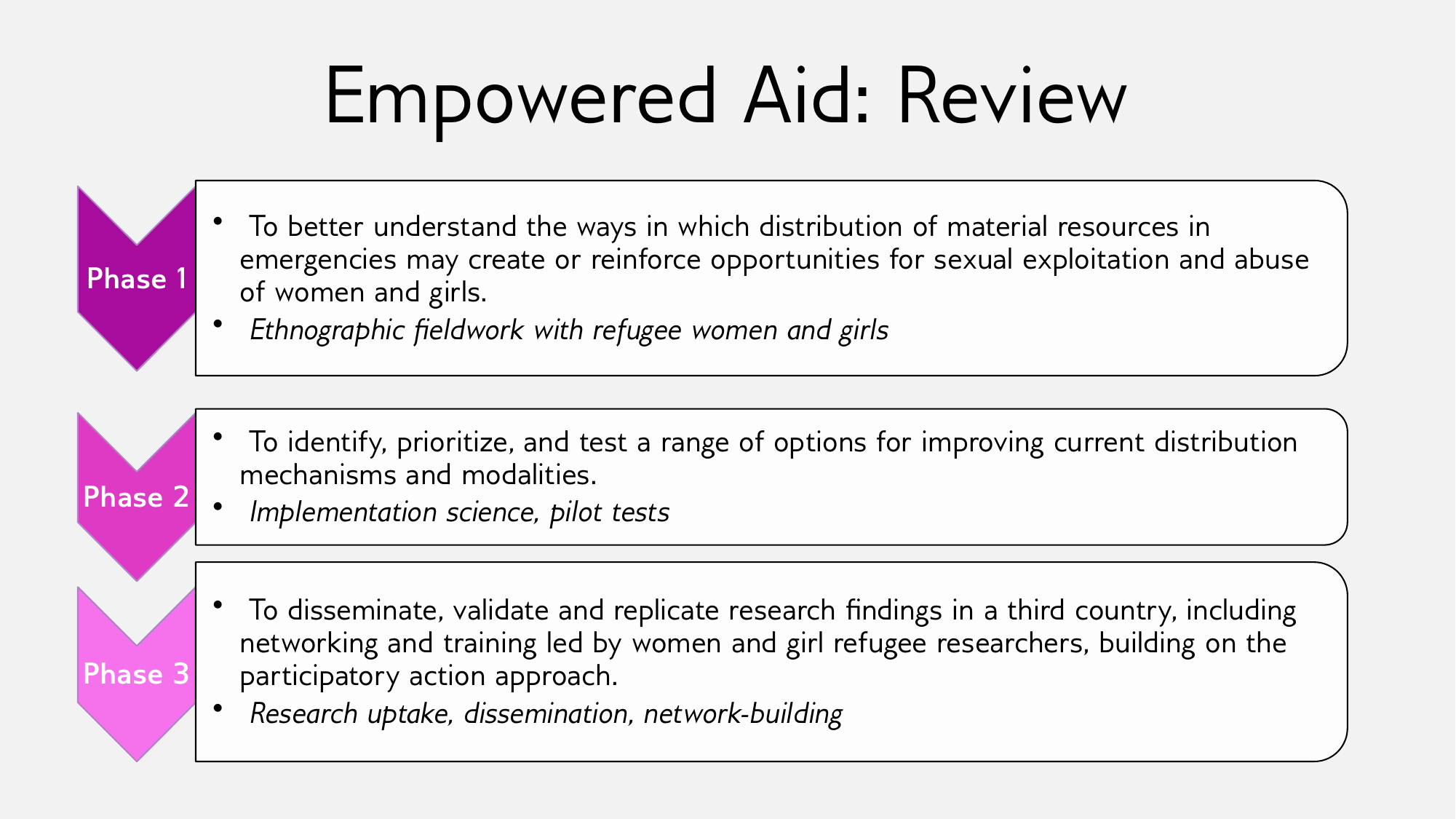

Empowered Aid: Review
Phase 1
 To better understand the ways in which distribution of material resources in emergencies may create or reinforce opportunities for sexual exploitation and abuse of women and girls.
 Ethnographic fieldwork with refugee women and girls
Phase 2
 To identify, prioritize, and test a range of options for improving current distribution mechanisms and modalities.
 Implementation science, pilot tests
Phase 3
 To disseminate, validate and replicate research findings in a third country, including networking and training led by women and girl refugee researchers, building on the participatory action approach.
 Research uptake, dissemination, network-building